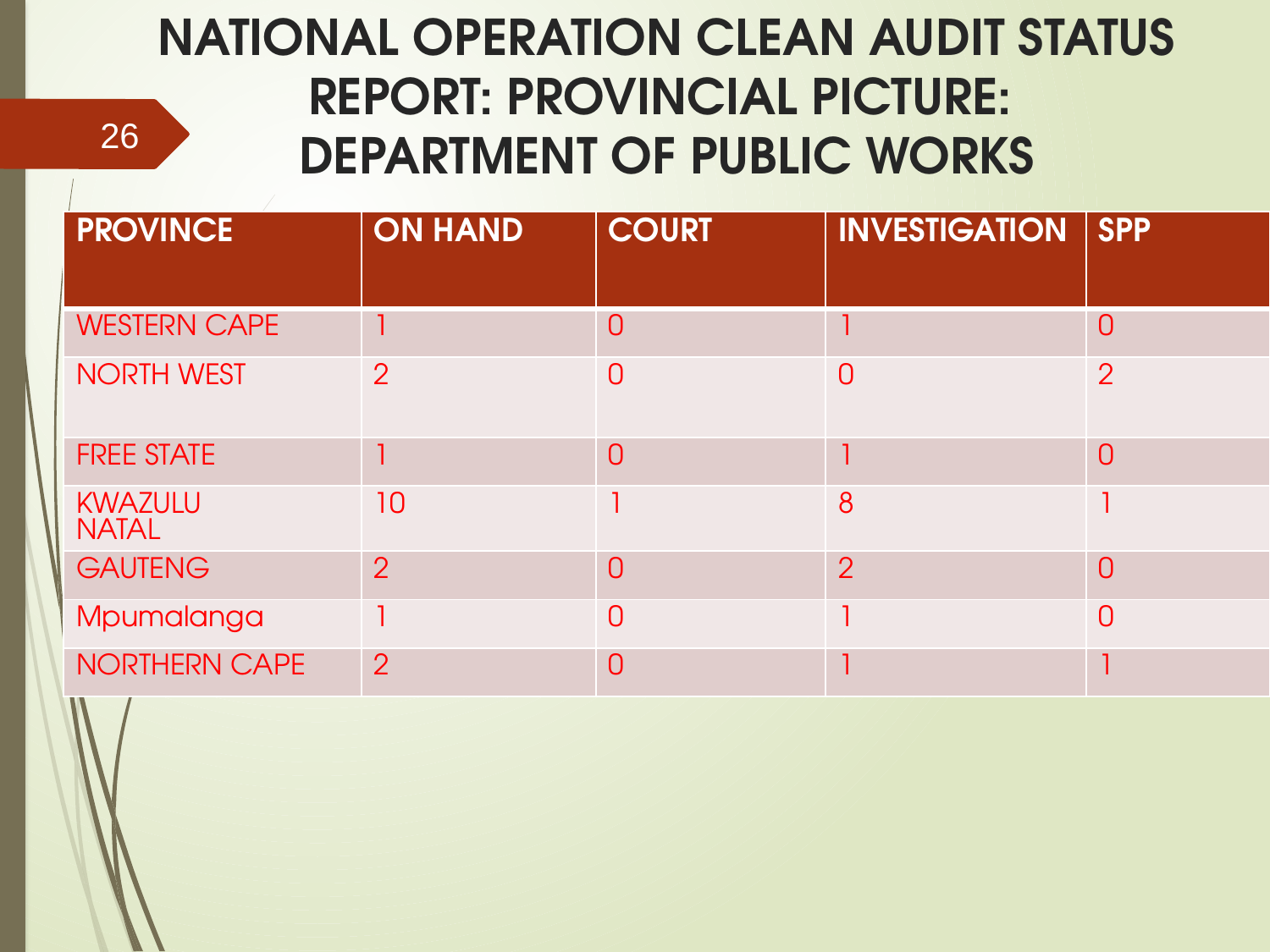

# NATIONAL OPERATION CLEAN AUDIT STATUS REPORT: PROVINCIAL PICTURE: DEPARTMENT OF PUBLIC WORKS
26
| PROVINCE | ON HAND | COURT | INVESTIGATION | SPP |
| --- | --- | --- | --- | --- |
| WESTERN CAPE | 1 | 0 | 1 | 0 |
| NORTH WEST | 2 | 0 | 0 | 2 |
| FREE STATE | 1 | 0 | 1 | 0 |
| KWAZULU NATAL | 10 | 1 | 8 | 1 |
| GAUTENG | 2 | 0 | 2 | 0 |
| Mpumalanga | 1 | 0 | 1 | 0 |
| NORTHERN CAPE | 2 | 0 | 1 | 1 |